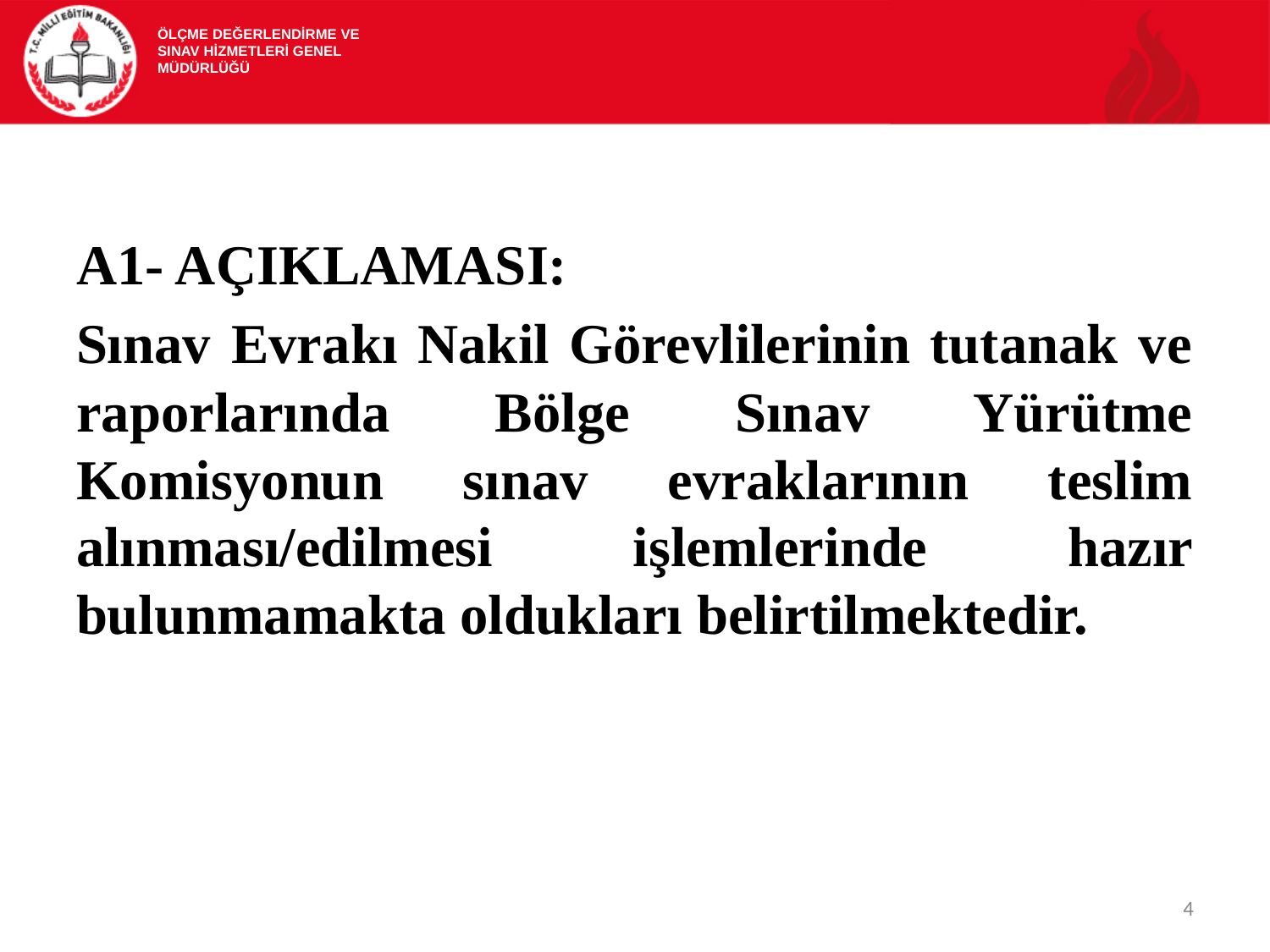

ÖLÇME DEĞERLENDİRME VE
SINAV HİZMETLERİ GENEL MÜDÜRLÜĞÜ
A1- AÇIKLAMASI:
Sınav Evrakı Nakil Görevlilerinin tutanak ve raporlarında Bölge Sınav Yürütme Komisyonun sınav evraklarının teslim alınması/edilmesi işlemlerinde hazır bulunmamakta oldukları belirtilmektedir.
4